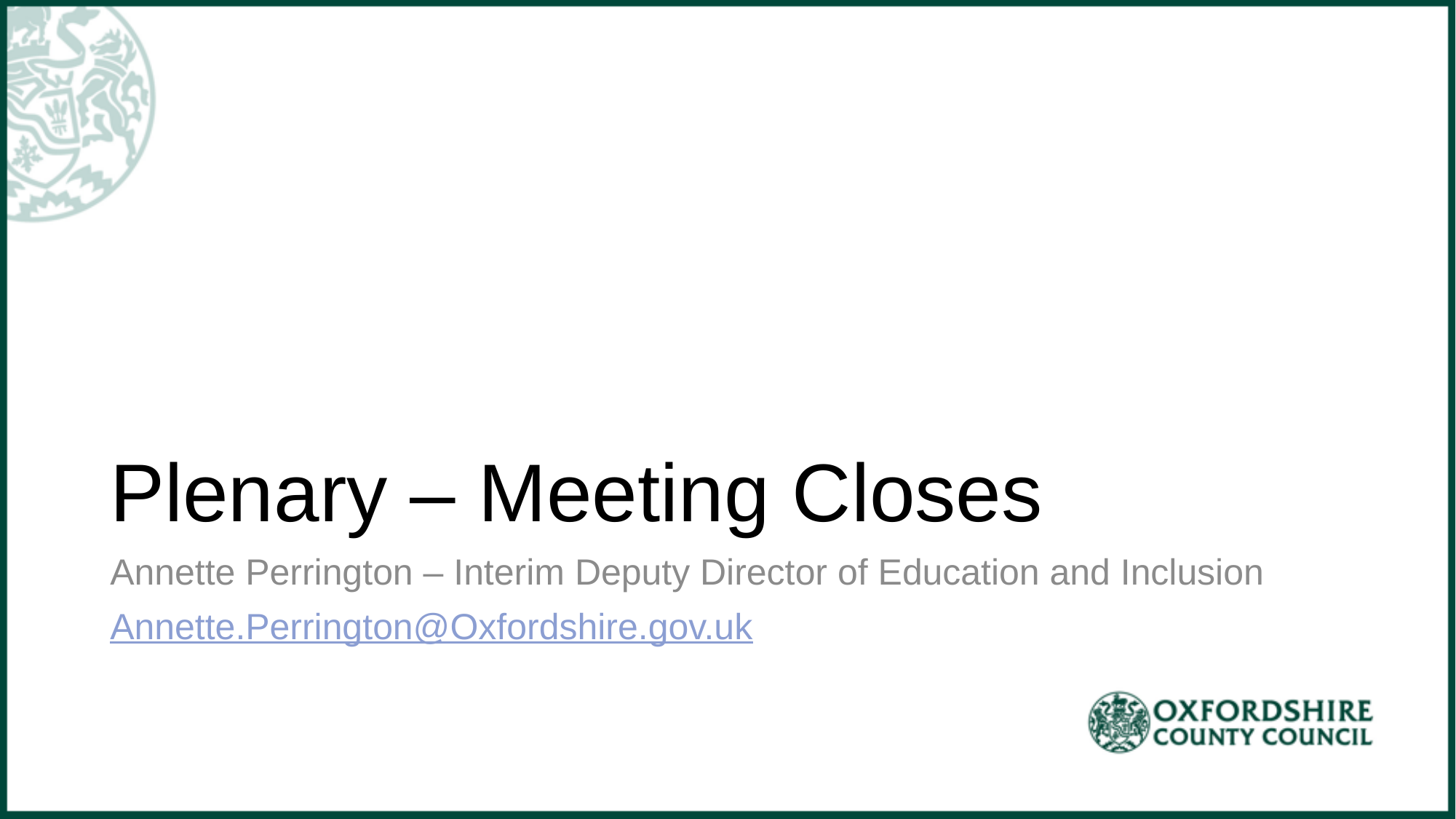

# Plenary – Meeting Closes
Annette Perrington – Interim Deputy Director of Education and Inclusion
Annette.Perrington@Oxfordshire.gov.uk